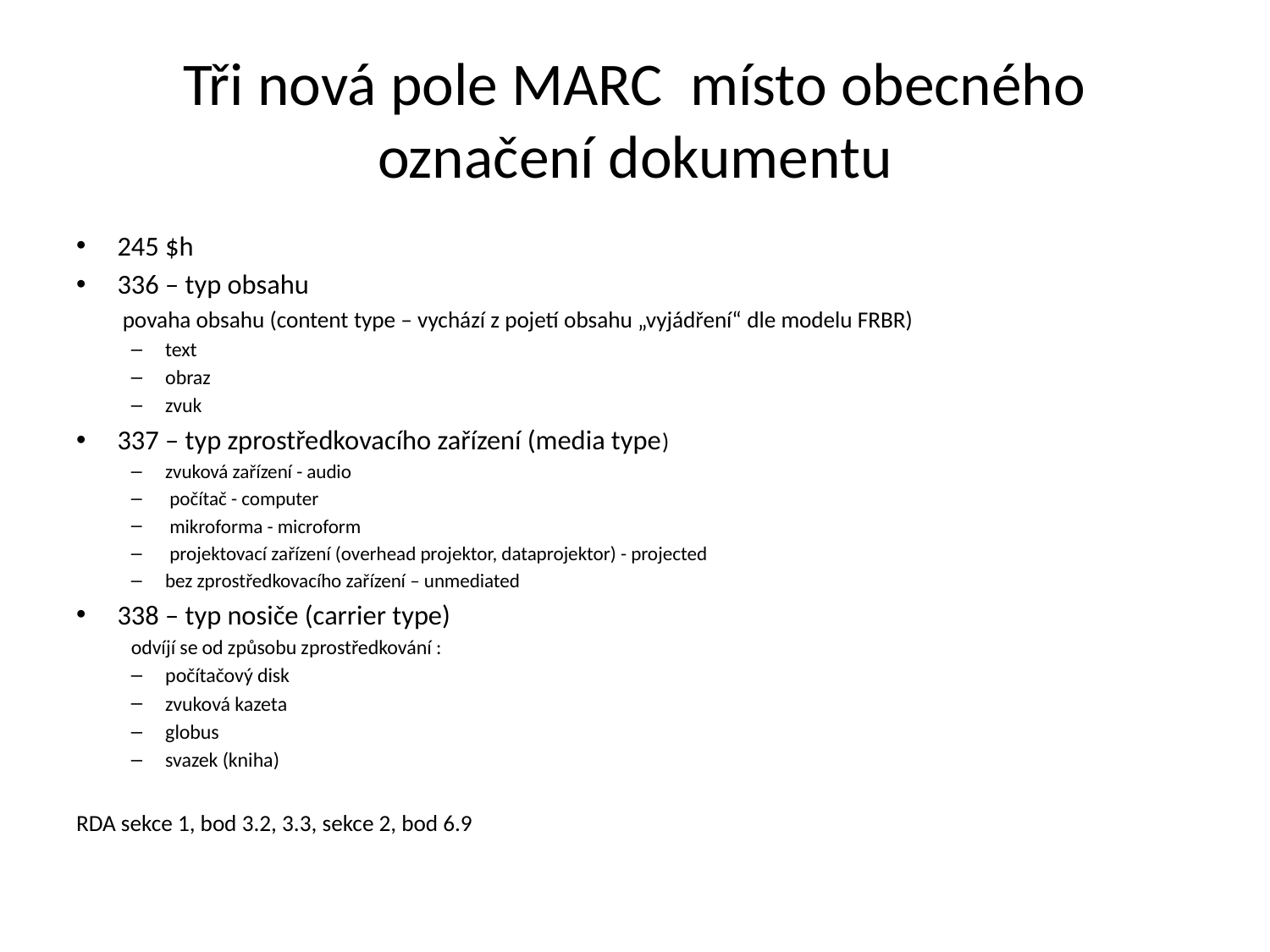

# Tři nová pole MARC  místo obecného označení dokumentu
245 $h
336 – typ obsahu
	 povaha obsahu (content type – vychází z pojetí obsahu „vyjádření“ dle modelu FRBR)
text
obraz
zvuk
337 – typ zprostředkovacího zařízení (media type)
zvuková zařízení - audio
 počítač - computer
 mikroforma - microform
 projektovací zařízení (overhead projektor, dataprojektor) - projected
bez zprostředkovacího zařízení – unmediated
338 – typ nosiče (carrier type)
odvíjí se od způsobu zprostředkování :
počítačový disk
zvuková kazeta
globus
svazek (kniha)

RDA sekce 1, bod 3.2, 3.3, sekce 2, bod 6.9